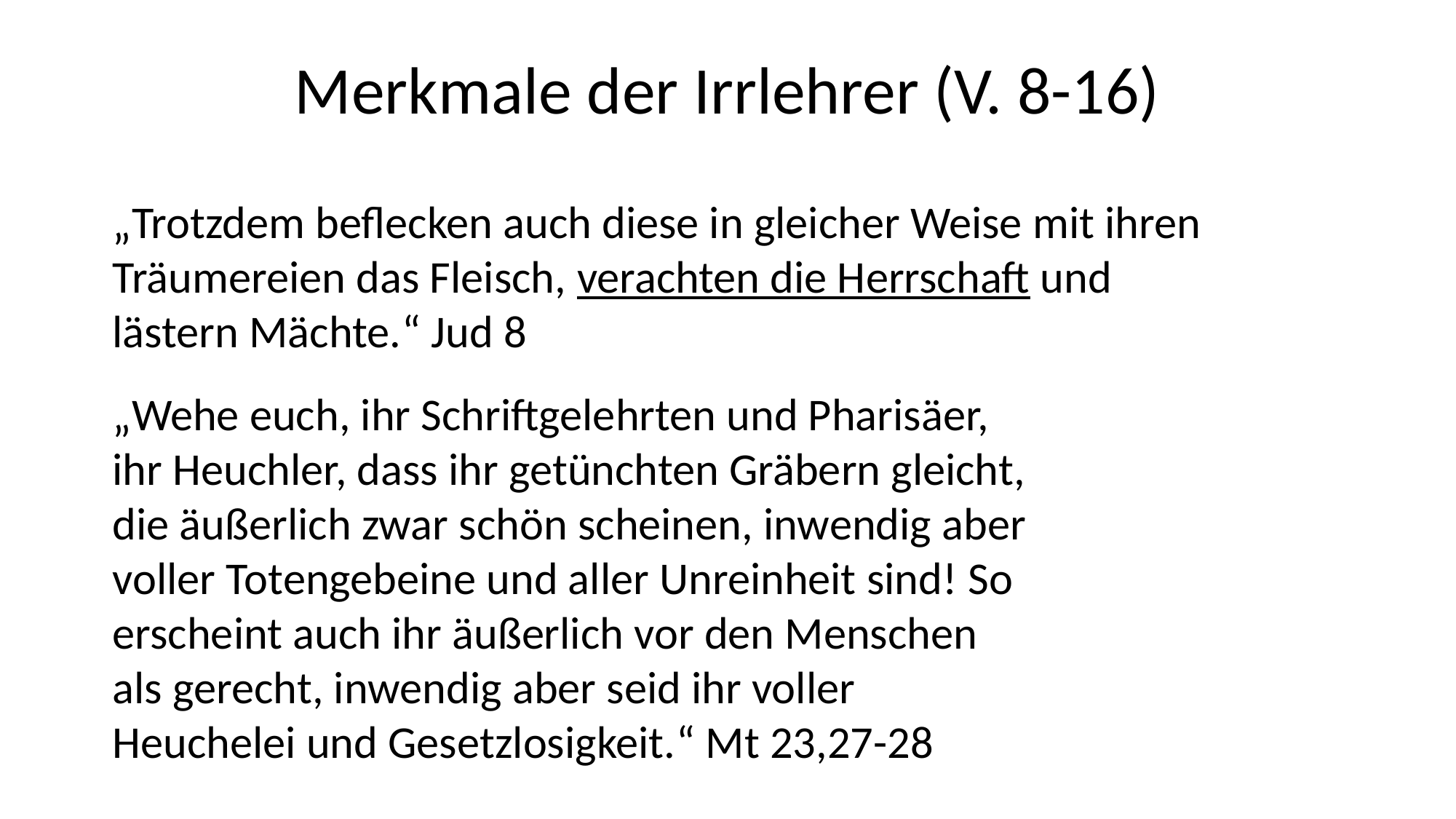

# Merkmale der Irrlehrer (V. 8-16)
„Trotzdem beflecken auch diese in gleicher Weise mit ihren Träumereien das Fleisch, verachten die Herrschaft und lästern Mächte.“ Jud 8
„Wehe euch, ihr Schriftgelehrten und Pharisäer, ihr Heuchler, dass ihr getünchten Gräbern gleicht, die äußerlich zwar schön scheinen, inwendig aber voller Totengebeine und aller Unreinheit sind! So erscheint auch ihr äußerlich vor den Menschen als gerecht, inwendig aber seid ihr voller Heuchelei und Gesetzlosigkeit.“ Mt 23,27-28